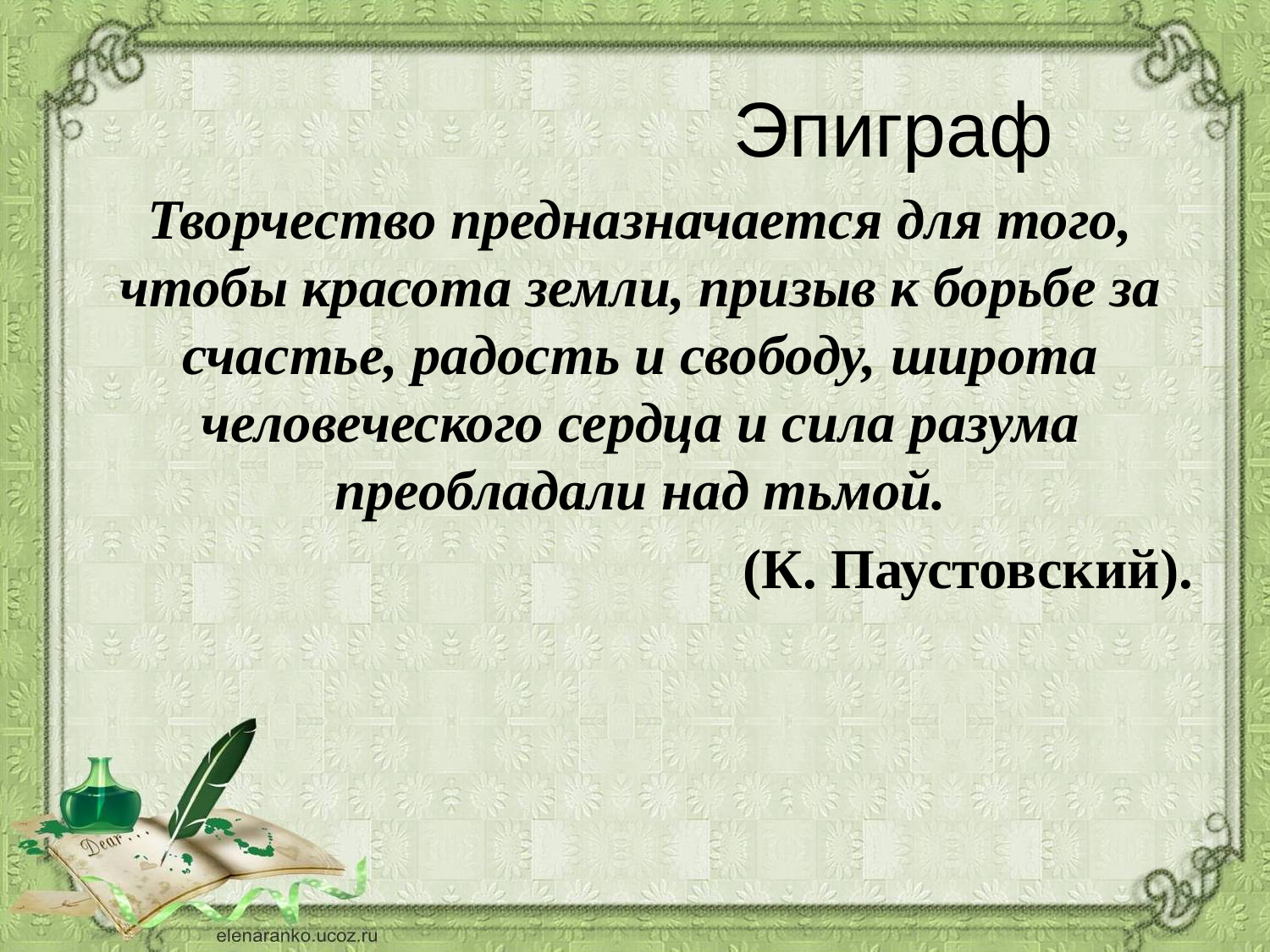

# Эпиграф
Творчество предназначается для того, чтобы красота земли, призыв к борьбе за счастье, радость и свободу, широта человеческого сердца и сила разума преобладали над тьмой.
(К. Паустовский).